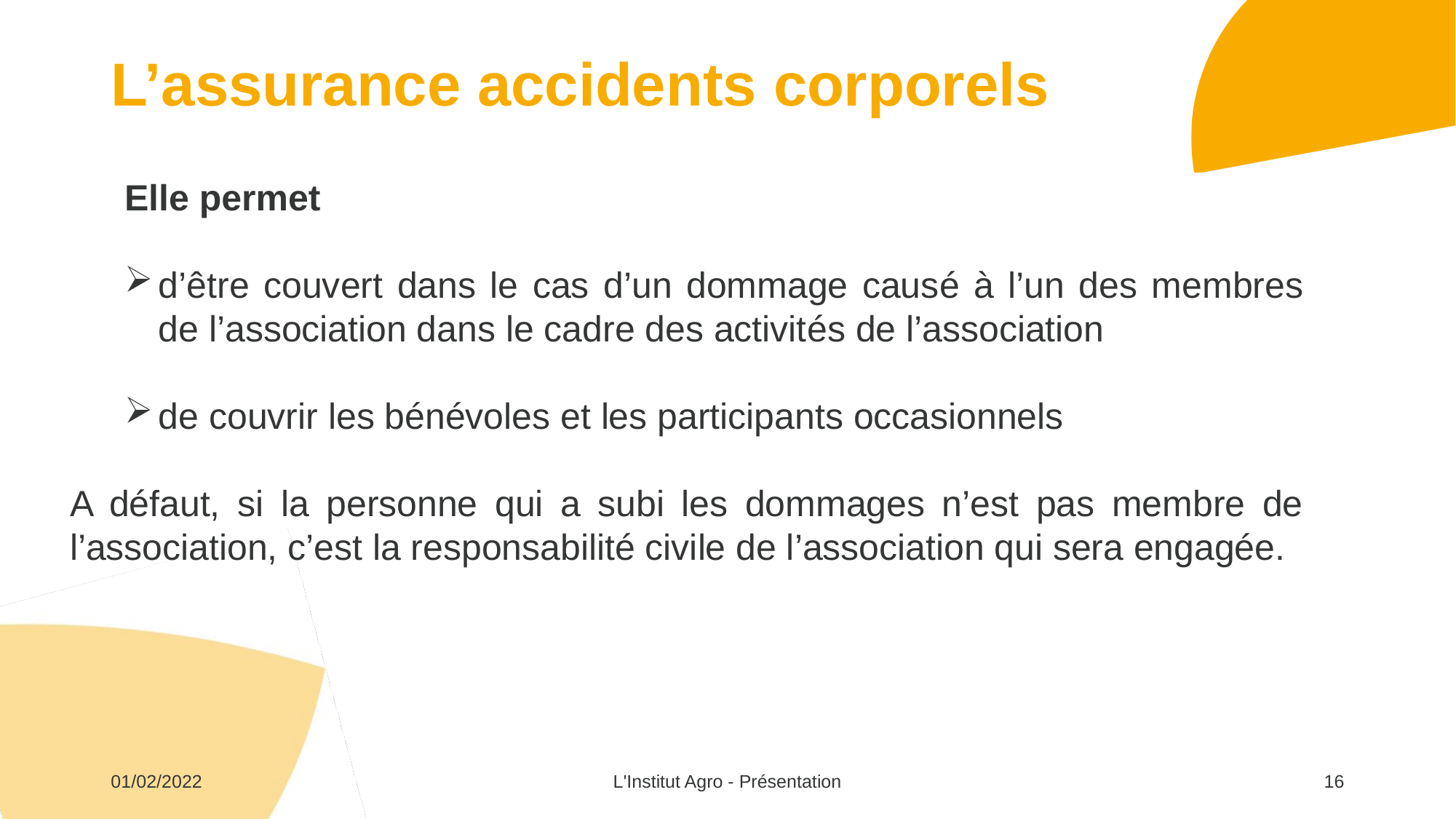

# L’assurance accidents corporels
Elle permet

d’être couvert dans le cas d’un dommage causé à l’un des membres de l’association dans le cadre des activités de l’association

de couvrir les bénévoles et les participants occasionnels

A défaut, si la personne qui a subi les dommages n’est pas membre de l’association, c’est la responsabilité civile de l’association qui sera engagée.

01/02/2022
L'Institut Agro - Présentation
16